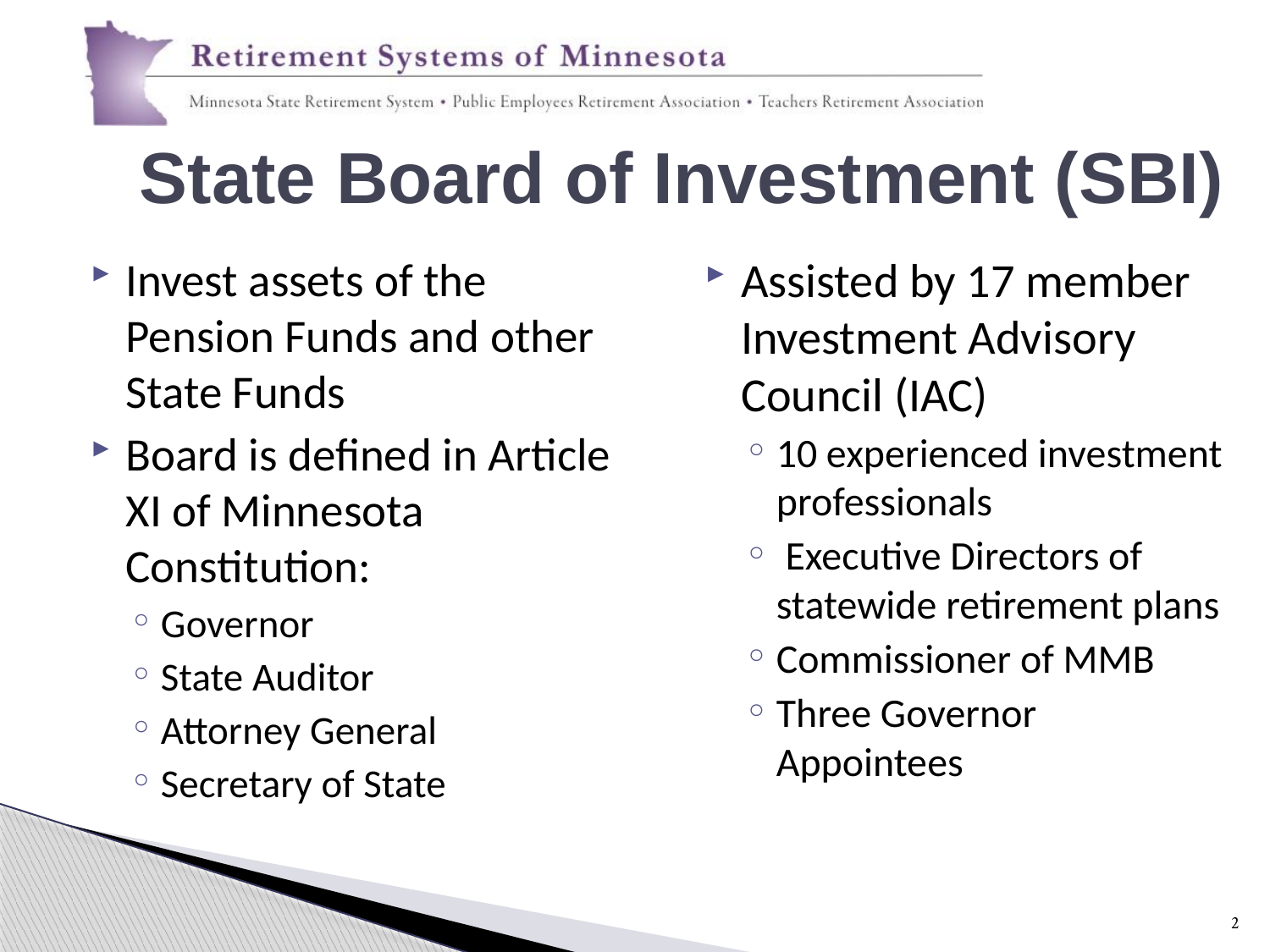

State Board of Investment (SBI)
Invest assets of the Pension Funds and other State Funds
Board is defined in Article XI of Minnesota Constitution:
Governor
State Auditor
Attorney General
Secretary of State
Assisted by 17 member Investment Advisory Council (IAC)
10 experienced investment professionals
 Executive Directors of statewide retirement plans
Commissioner of MMB
Three Governor Appointees
2